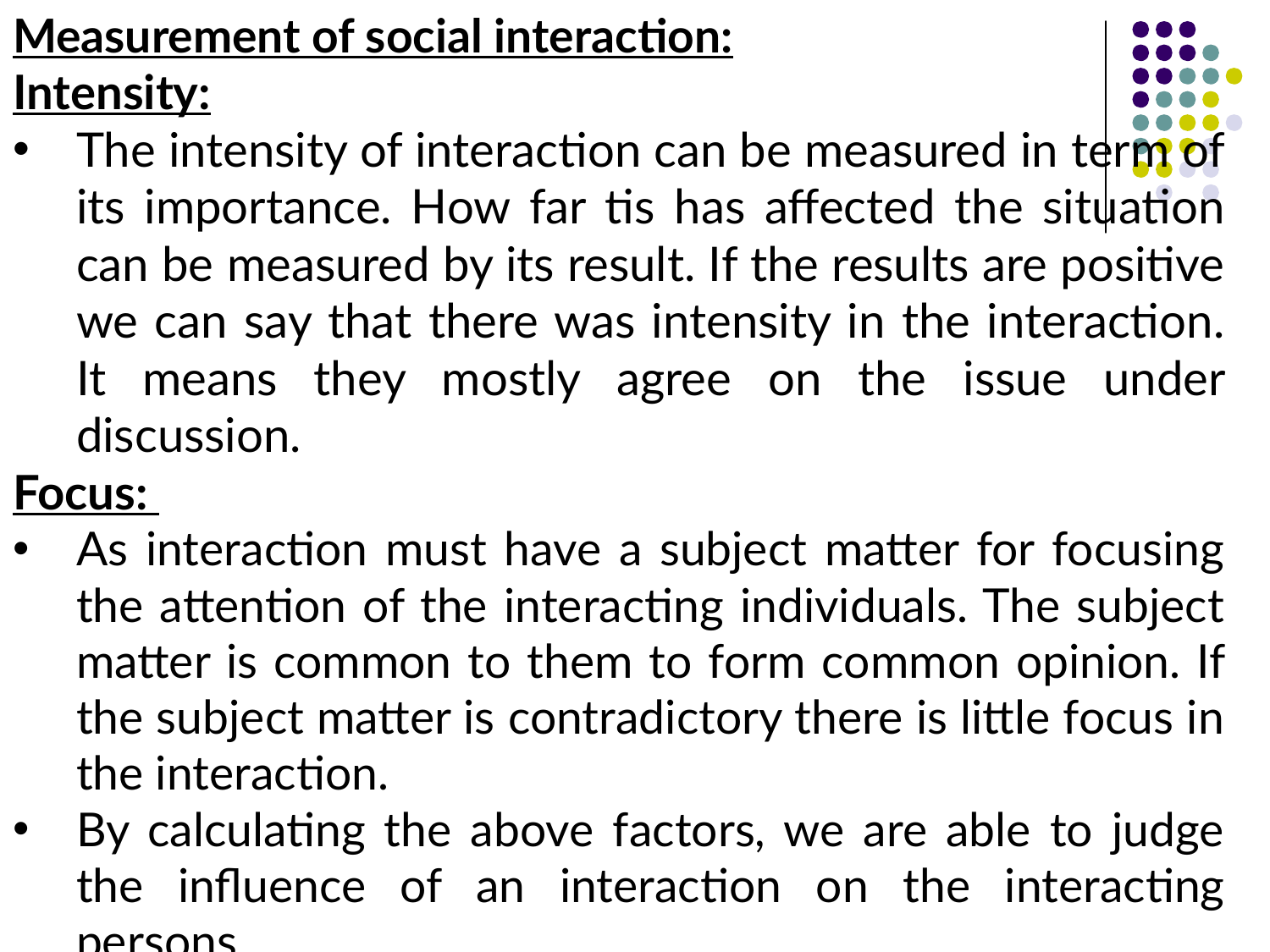

Measurement of social interaction:
Intensity:
The intensity of interaction can be measured in term of its importance. How far tis has affected the situation can be measured by its result. If the results are positive we can say that there was intensity in the interaction. It means they mostly agree on the issue under discussion.
Focus:
As interaction must have a subject matter for focusing the attention of the interacting individuals. The subject matter is common to them to form common opinion. If the subject matter is contradictory there is little focus in the interaction.
By calculating the above factors, we are able to judge the influence of an interaction on the interacting persons.